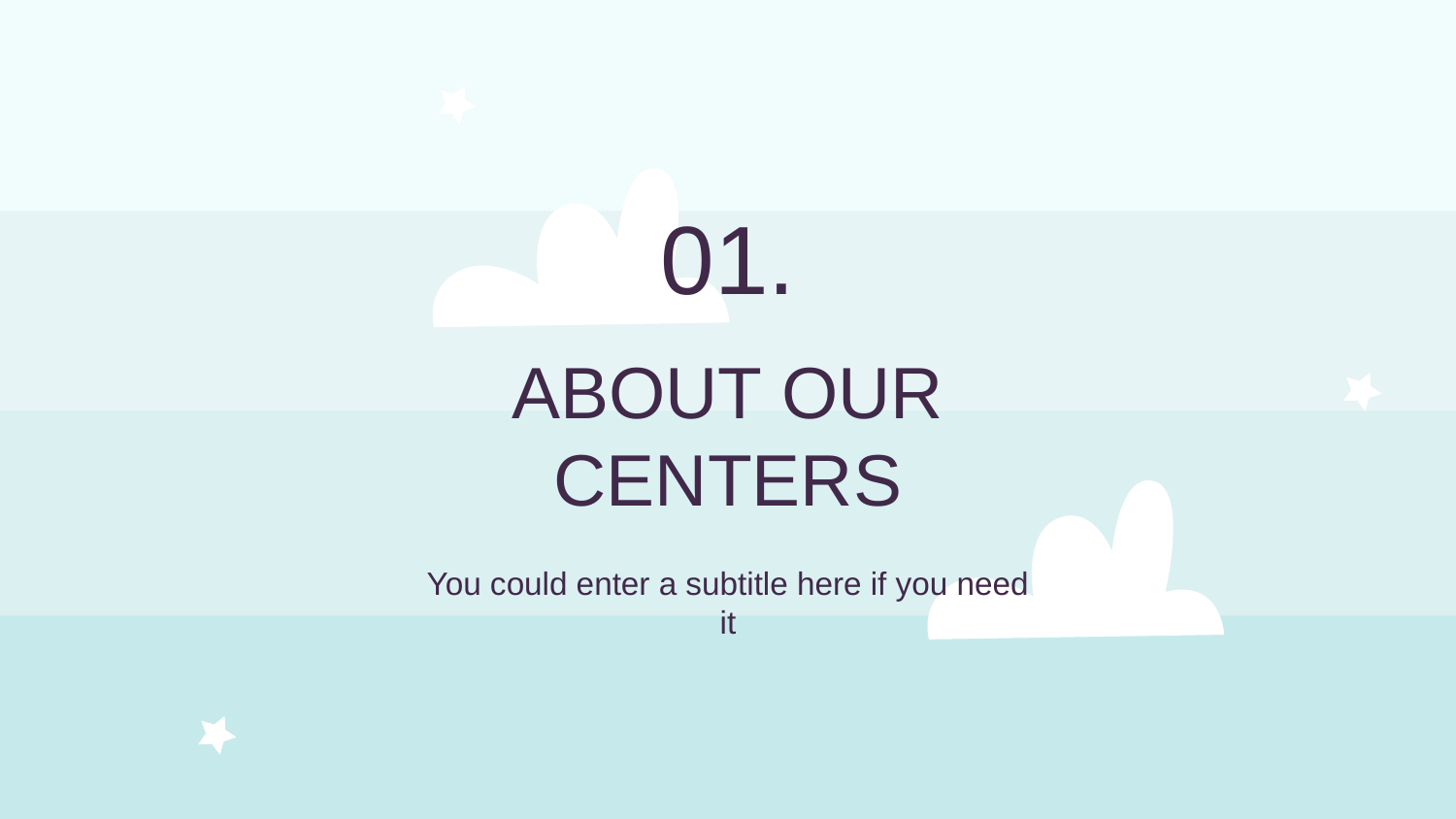

01.
# ABOUT OUR CENTERS

You could enter a subtitle here if you need it